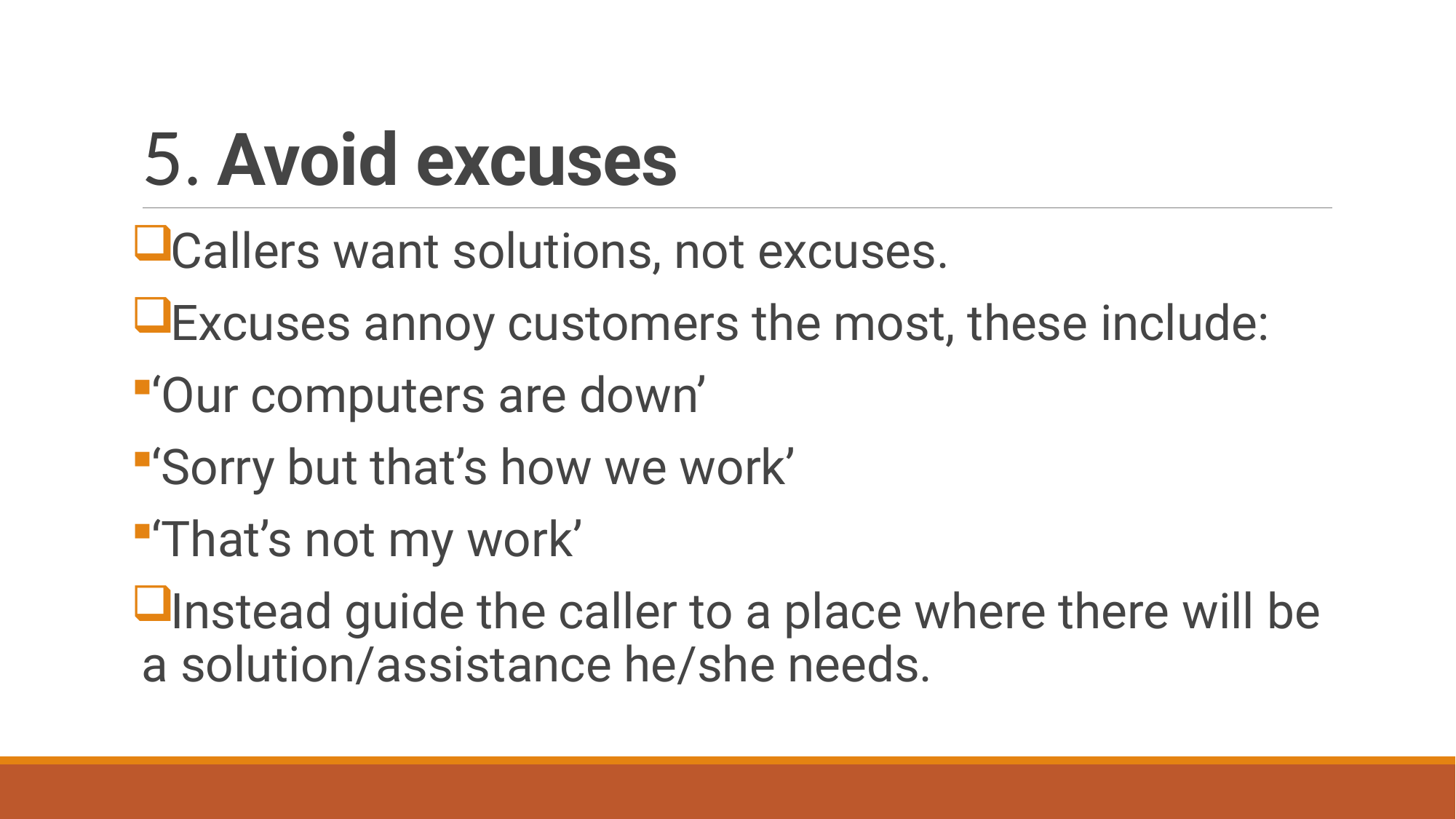

# 5. Avoid excuses
Callers want solutions, not excuses.
Excuses annoy customers the most, these include:
‘Our computers are down’
‘Sorry but that’s how we work’
‘That’s not my work’
Instead guide the caller to a place where there will be a solution/assistance he/she needs.